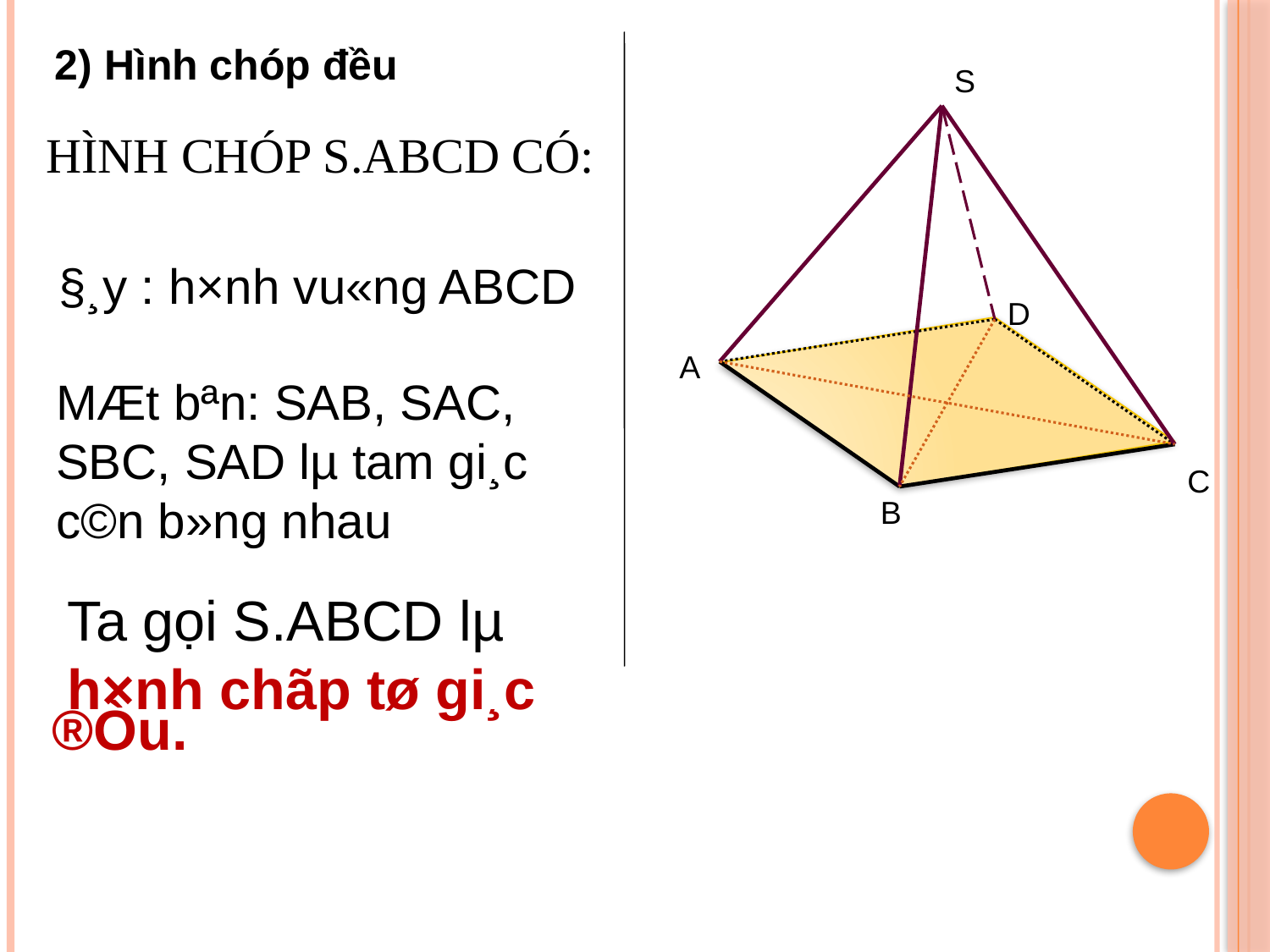

2) Hình chóp đều

S

# Hình chóp S.ABCD có:
§¸y : h×nh vu«ng ABCD
D

A

MÆt bªn: SAB, SAC, SBC, SAD lµ tam gi¸c c©n b»ng nhau

C
B
 Ta gọi S.ABCD lµ
 h×nh chãp tø gi¸c ®Òu.